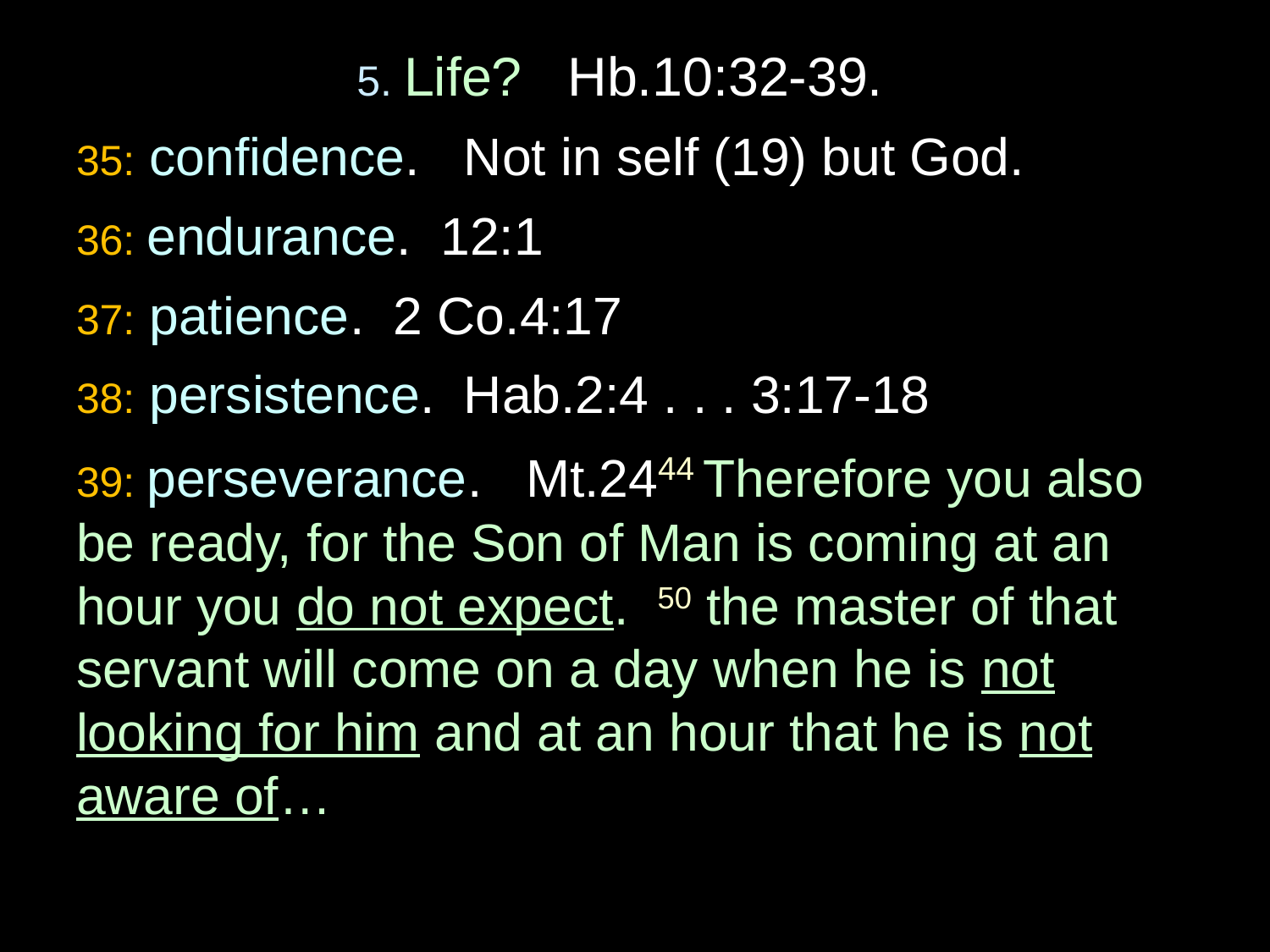

# 5. Life?   Hb.10:32-39.
35: confidence.   Not in self (19) but God.
36: endurance.  12:1
37: patience.  2 Co.4:17
38: persistence.  Hab.2:4 . . . 3:17-18
39: perseverance.   Mt.2444 Therefore you also be ready, for the Son of Man is coming at an hour you do not expect.  50 the master of that servant will come on a day when he is not looking for him and at an hour that he is not aware of…